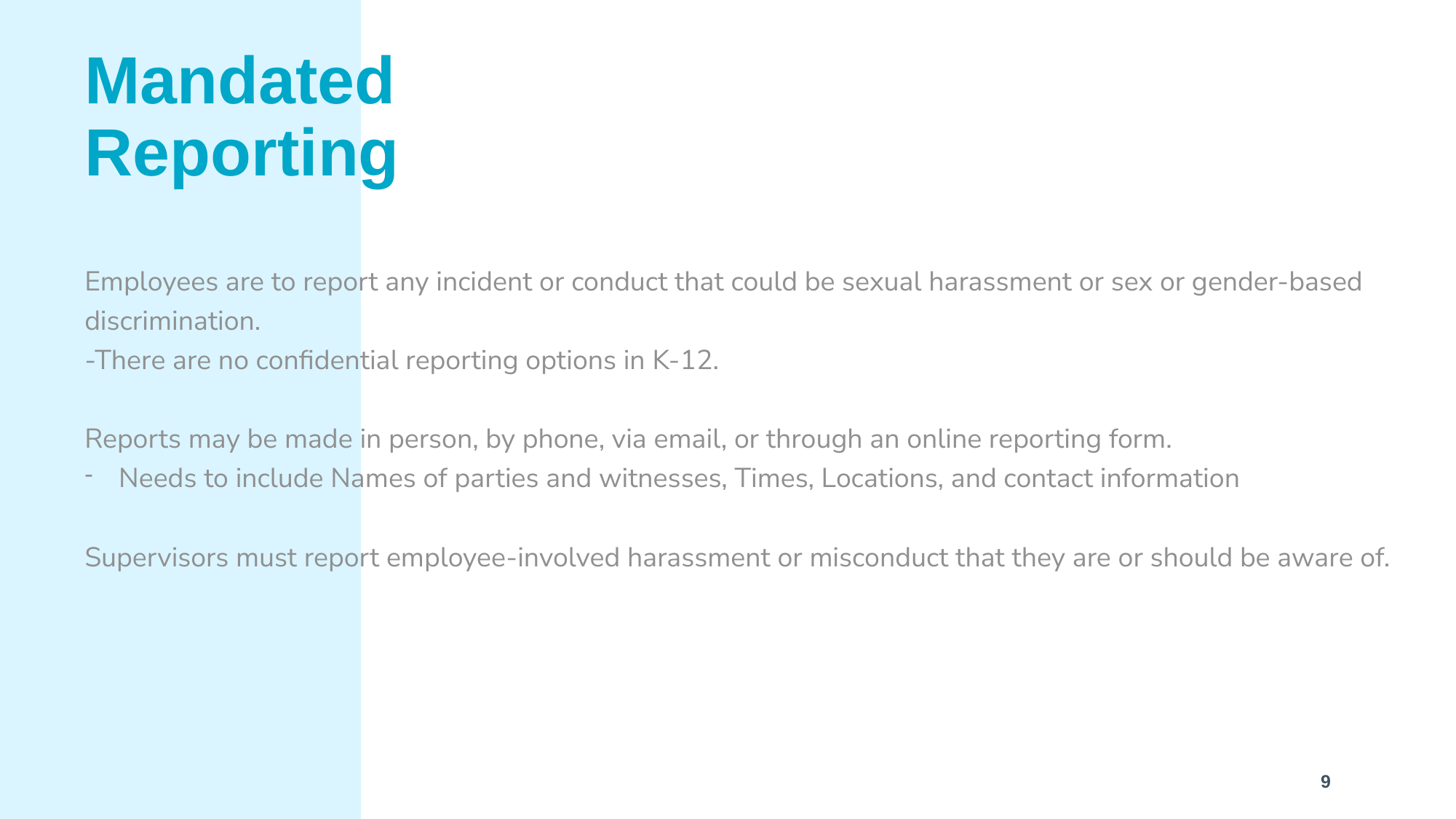

# Mandated Reporting
Employees are to report any incident or conduct that could be sexual harassment or sex or gender-based discrimination.
-There are no confidential reporting options in K-12.

Reports may be made in person, by phone, via email, or through an online reporting form.
Needs to include Names of parties and witnesses, Times, Locations, and contact information

Supervisors must report employee-involved harassment or misconduct that they are or should be aware of.
9